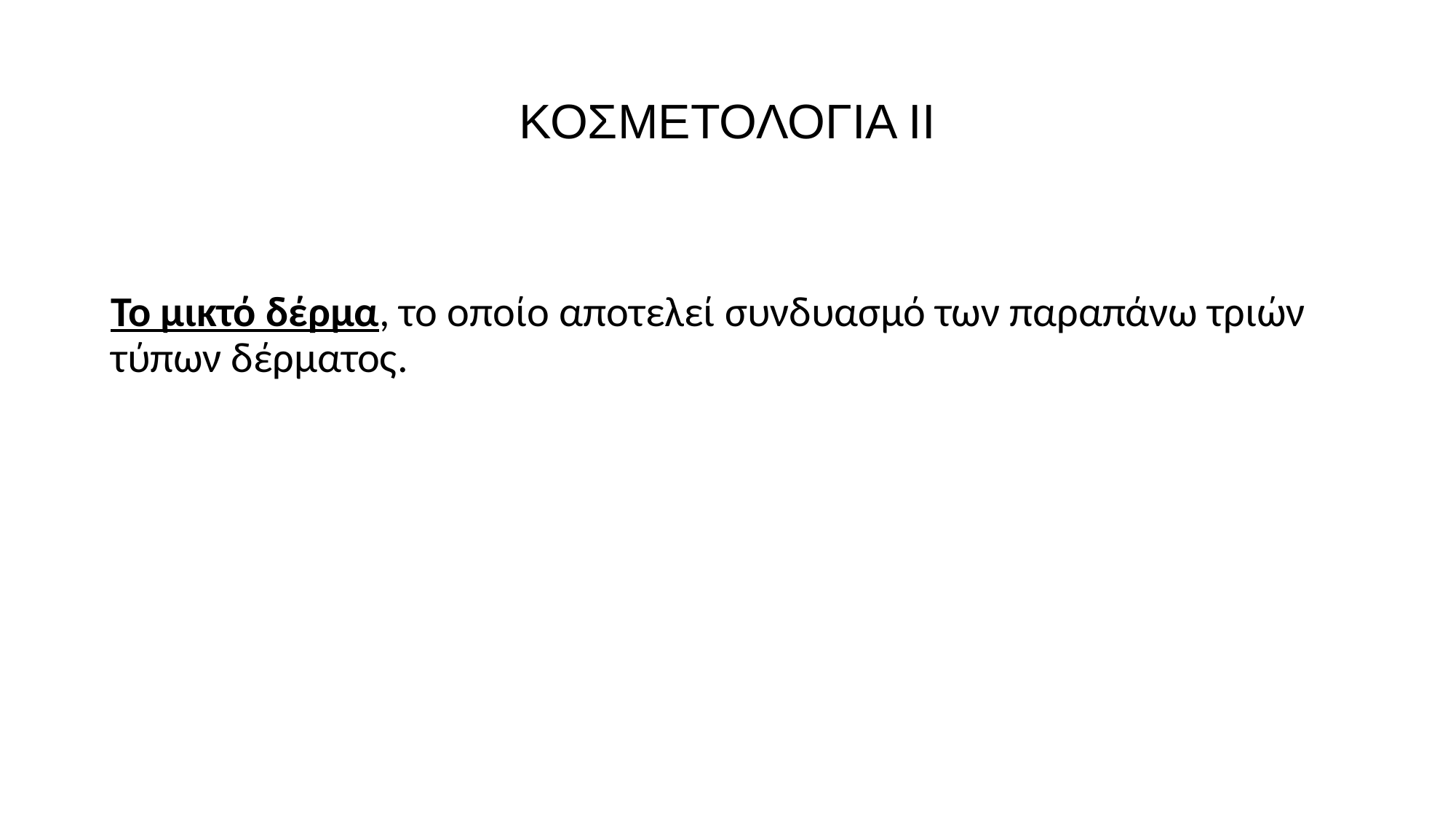

# ΚΟΣΜΕΤΟΛΟΓΙΑ ΙΙ

Το μικτό δέρμα, το οποίο αποτελεί συνδυασμό των παραπάνω τριών τύπων δέρματος.